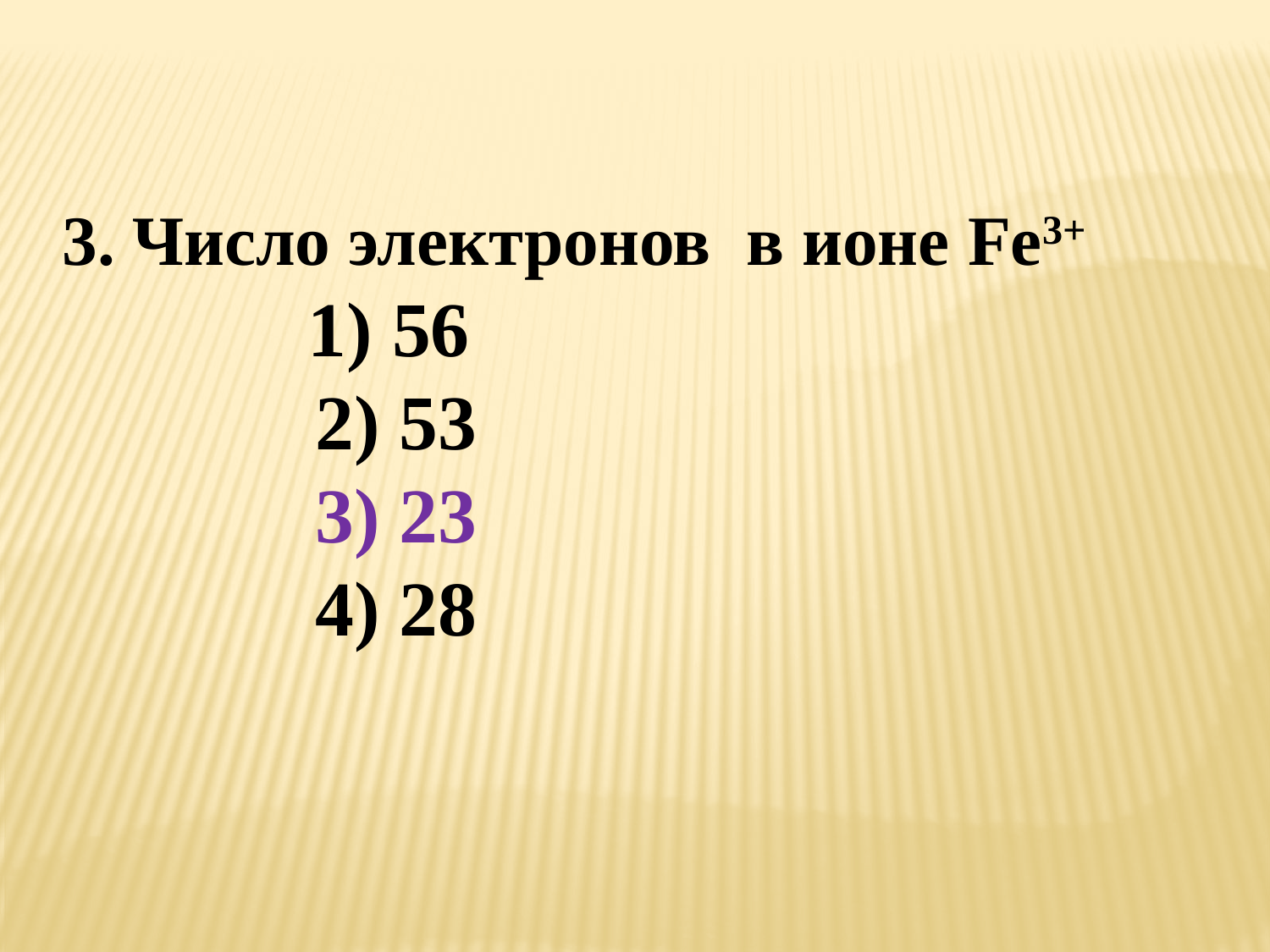

3. Число электронов  в ионе Fe3+
              1) 56
             2) 53
             3) 23
             4) 28